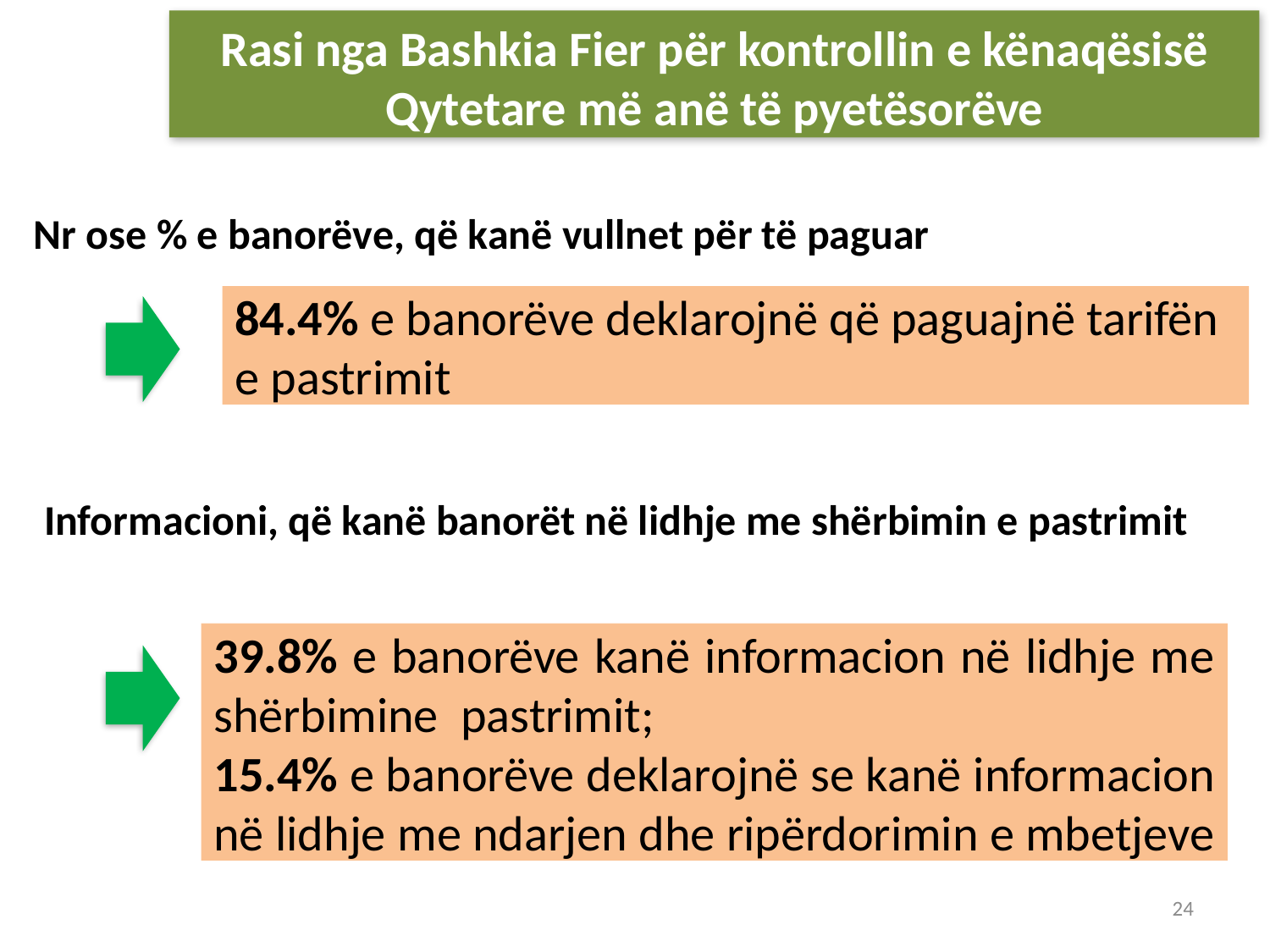

Rasi nga Bashkia Fier për kontrollin e kënaqësisë Qytetare më anë të pyetësorëve
Nr ose % e banorëve, që kanë vullnet për të paguar
84.4% e banorëve deklarojnë që paguajnë tarifën e pastrimit

Informacioni, që kanë banorët në lidhje me shërbimin e pastrimit
39.8% e banorëve kanë informacion në lidhje me shërbimine  pastrimit;
15.4% e banorëve deklarojnë se kanë informacion në lidhje me ndarjen dhe ripërdorimin e mbetjeve

24